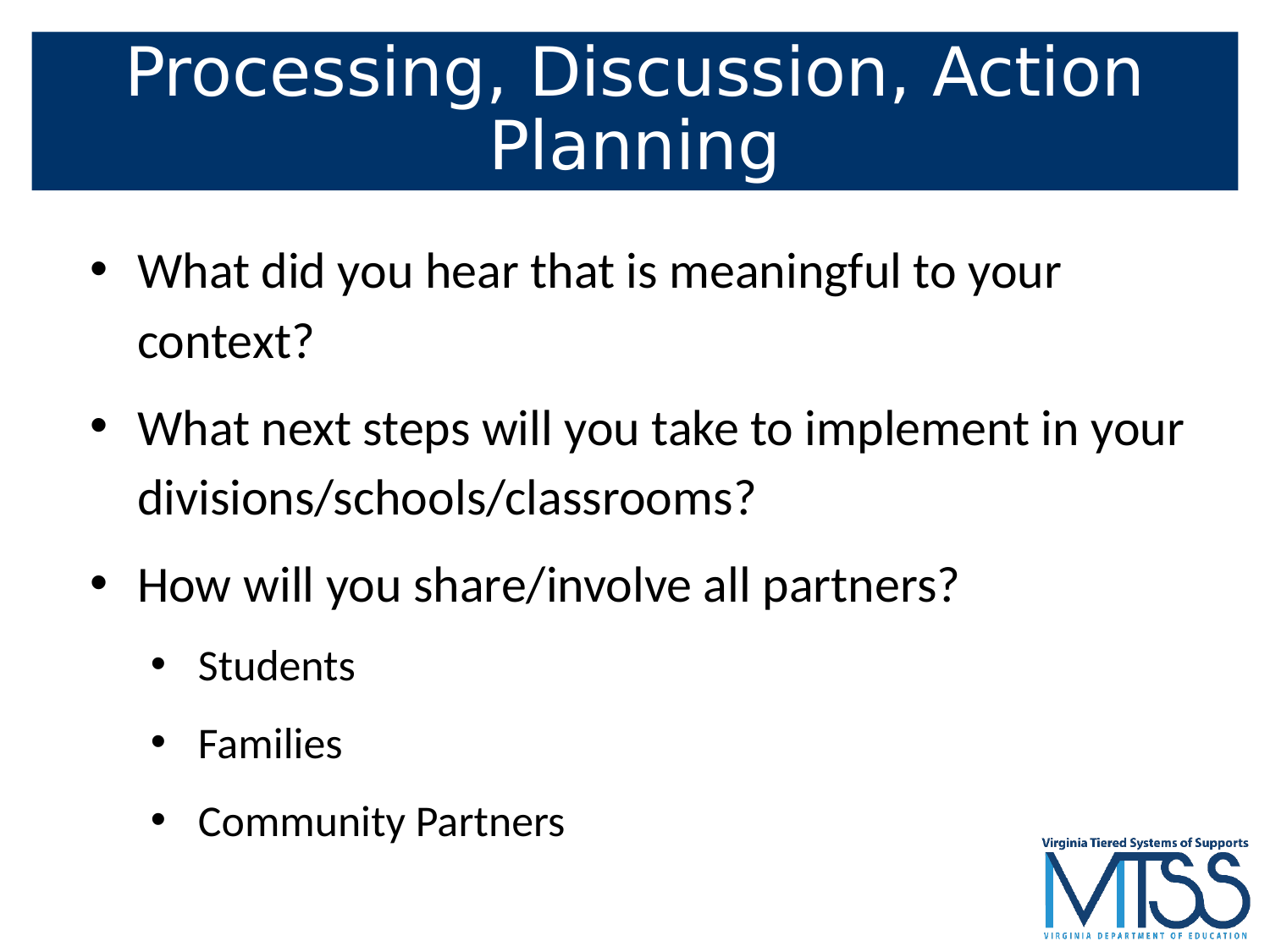

# Processing, Discussion, Action Planning
What did you hear that is meaningful to your context?
What next steps will you take to implement in your divisions/schools/classrooms?
How will you share/involve all partners?
Students
Families
Community Partners